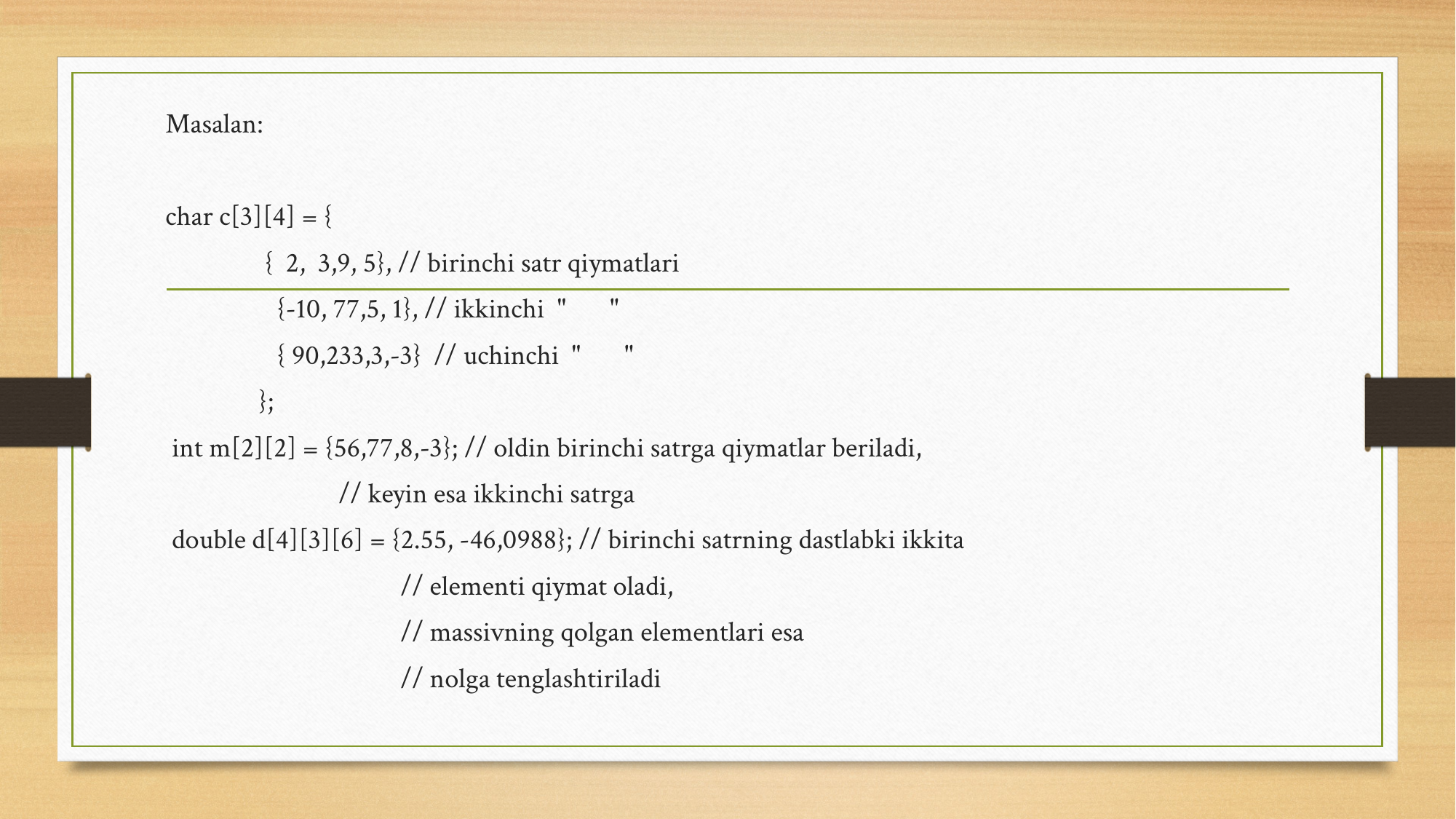

Masalan:

char c[3][4] = {
                {  2,  3,9, 5}, // birinchi satr qiymatlari
                  {-10, 77,5, 1}, // ikkinchi  "       "
                  { 90,233,3,-3}  // uchinchi  "       "
               };
 int m[2][2] = {56,77,8,-3}; // oldin birinchi satrga qiymatlar beriladi,
                            // keyin esa ikkinchi satrga
 double d[4][3][6] = {2.55, -46,0988}; // birinchi satrning dastlabki ikkita
                                      // elementi qiymat oladi,
                                      // massivning qolgan elementlari esa
                                      // nolga tenglashtiriladi